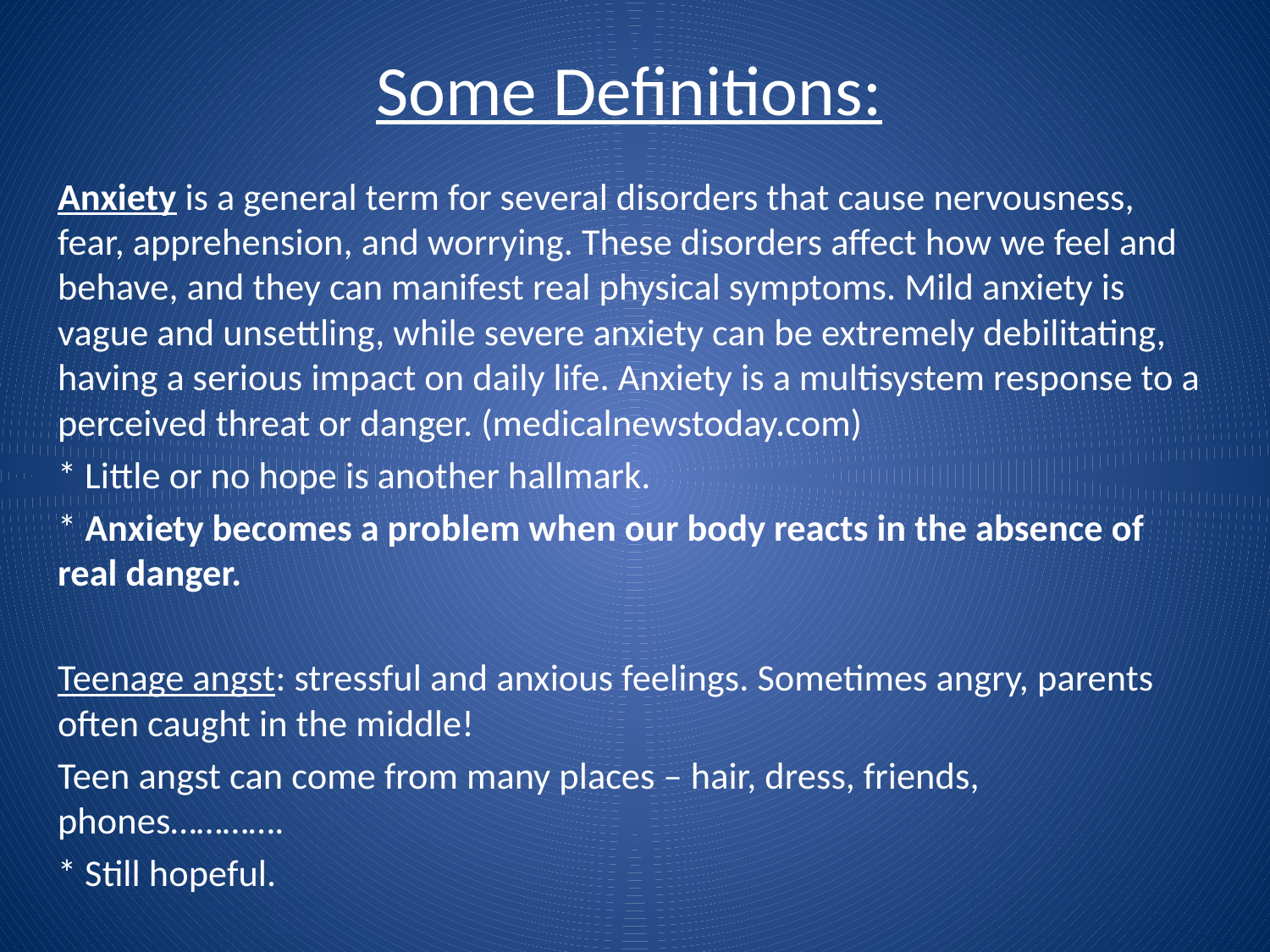

# Some Definitions:
Anxiety is a general term for several disorders that cause nervousness, fear, apprehension, and worrying. These disorders affect how we feel and behave, and they can manifest real physical symptoms. Mild anxiety is vague and unsettling, while severe anxiety can be extremely debilitating, having a serious impact on daily life. Anxiety is a multisystem response to a perceived threat or danger. (medicalnewstoday.com)
* Little or no hope is another hallmark.
* Anxiety becomes a problem when our body reacts in the absence of real danger.

Teenage angst: stressful and anxious feelings. Sometimes angry, parents often caught in the middle!
Teen angst can come from many places – hair, dress, friends, phones………….
* Still hopeful.